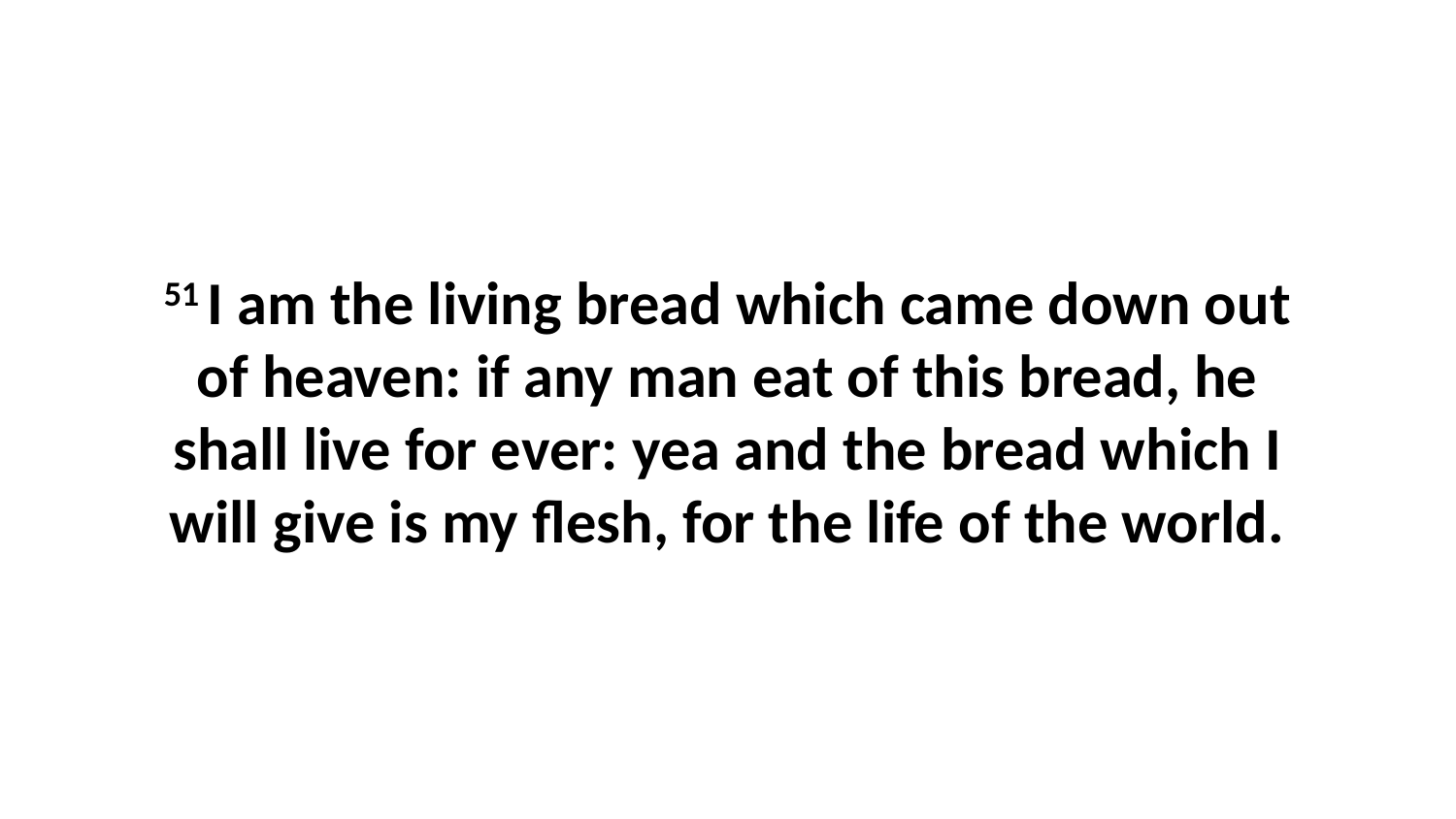

51 I am the living bread which came down out of heaven: if any man eat of this bread, he shall live for ever: yea and the bread which I will give is my flesh, for the life of the world.